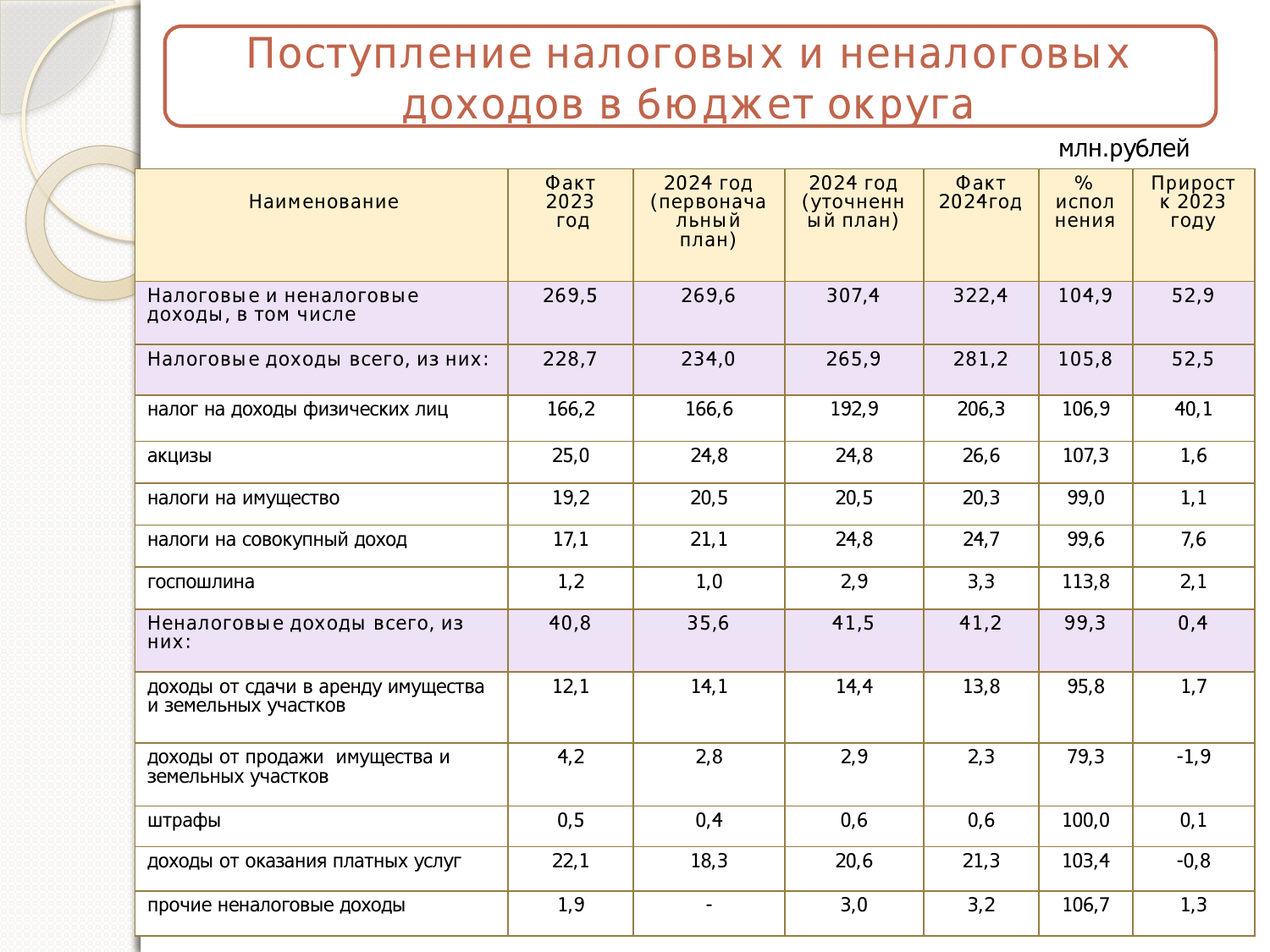

Поступление налоговых и неналоговых доходов в бюджет округа

млн.рублей
| Наименование | Факт 2023 год | 2024 год (первоначальный план) | 2024 год (уточненный план) | Факт 2024год | % исполнения | Прирост к 2023 году |
| --- | --- | --- | --- | --- | --- | --- |
| Налоговые и неналоговые доходы, в том числе | 269,5 | 269,6 | 307,4 | 322,4 | 104,9 | 52,9 |
| Налоговые доходы всего, из них: | 228,7 | 234,0 | 265,9 | 281,2 | 105,8 | 52,5 |
| налог на доходы физических лиц | 166,2 | 166,6 | 192,9 | 206,3 | 106,9 | 40,1 |
| акцизы | 25,0 | 24,8 | 24,8 | 26,6 | 107,3 | 1,6 |
| налоги на имущество | 19,2 | 20,5 | 20,5 | 20,3 | 99,0 | 1,1 |
| налоги на совокупный доход | 17,1 | 21,1 | 24,8 | 24,7 | 99,6 | 7,6 |
| госпошлина | 1,2 | 1,0 | 2,9 | 3,3 | 113,8 | 2,1 |
| Неналоговые доходы всего, из них: | 40,8 | 35,6 | 41,5 | 41,2 | 99,3 | 0,4 |
| доходы от сдачи в аренду имущества и земельных участков | 12,1 | 14,1 | 14,4 | 13,8 | 95,8 | 1,7 |
| доходы от продажи имущества и земельных участков | 4,2 | 2,8 | 2,9 | 2,3 | 79,3 | -1,9 |
| штрафы | 0,5 | 0,4 | 0,6 | 0,6 | 100,0 | 0,1 |
| доходы от оказания платных услуг | 22,1 | 18,3 | 20,6 | 21,3 | 103,4 | -0,8 |
| прочие неналоговые доходы | 1,9 | - | 3,0 | 3,2 | 106,7 | 1,3 |